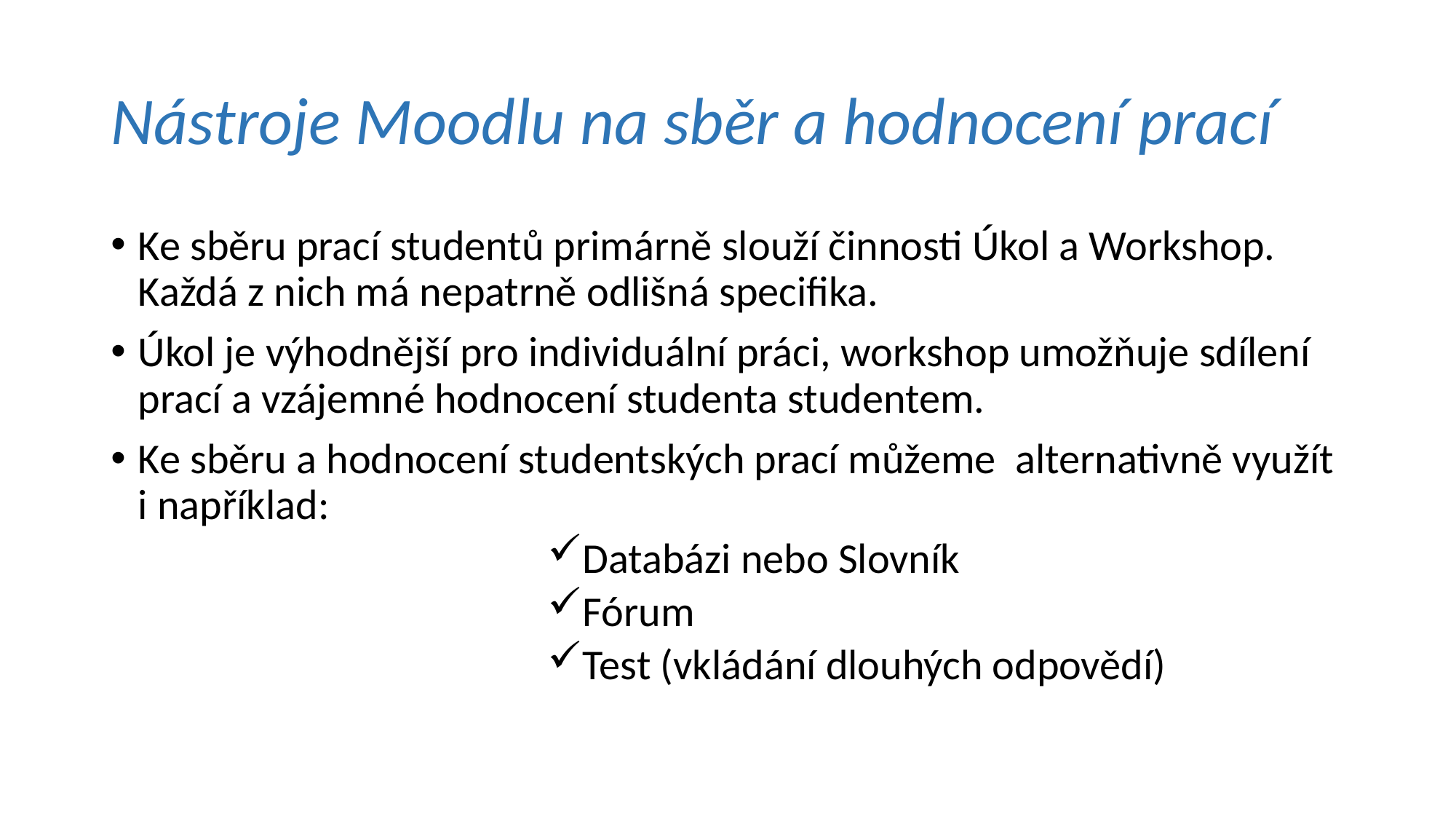

# Nástroje Moodlu na sběr a hodnocení prací
Ke sběru prací studentů primárně slouží činnosti Úkol a Workshop. Každá z nich má nepatrně odlišná specifika.
Úkol je výhodnější pro individuální práci, workshop umožňuje sdílení prací a vzájemné hodnocení studenta studentem.
Ke sběru a hodnocení studentských prací můžeme  alternativně využít i například:
Databázi nebo Slovník
Fórum
Test (vkládání dlouhých odpovědí)